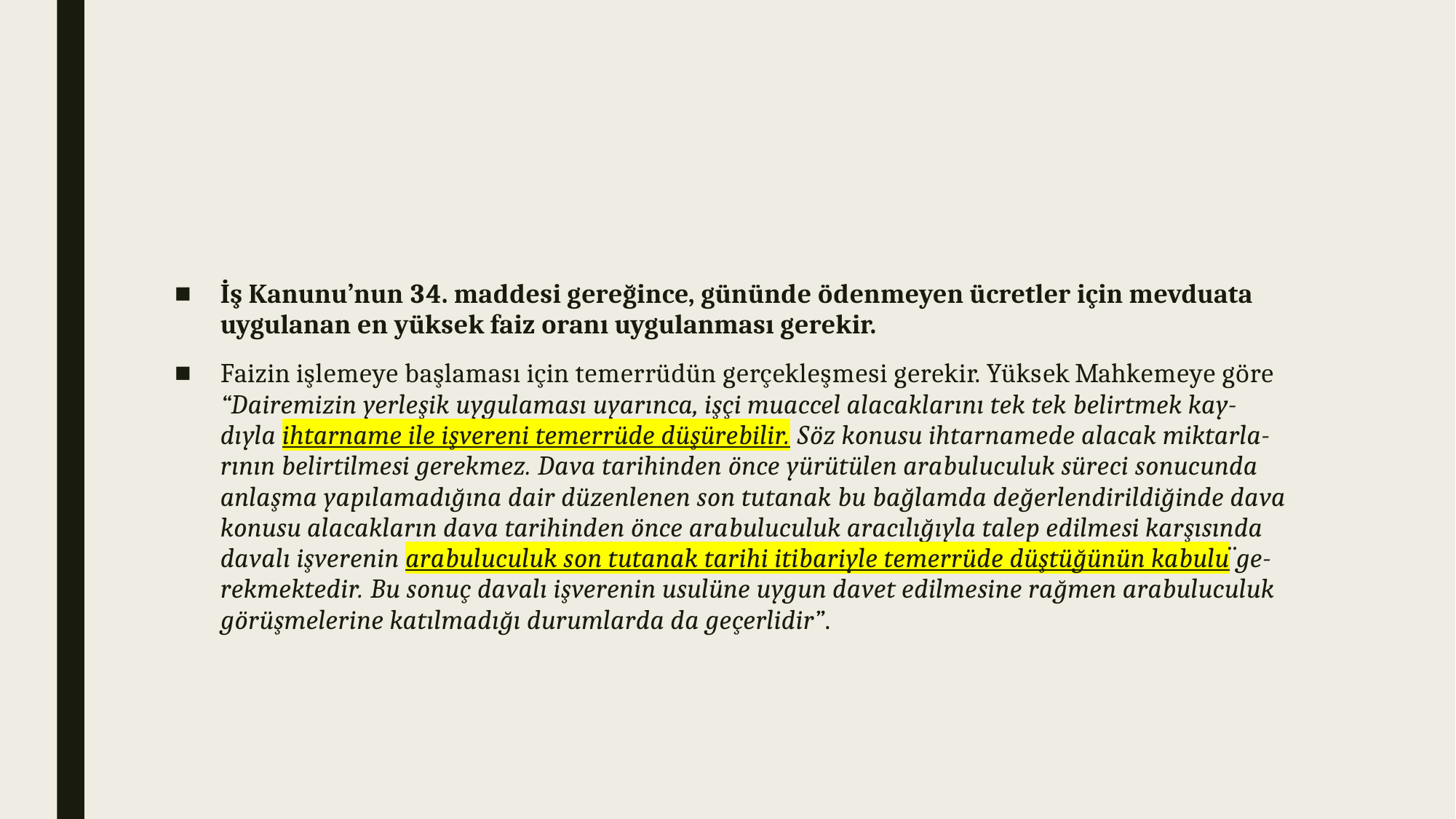

#
İş Kanunu’nun 34. maddesi gereğince, gününde ödenmeyen ücretler için mevduata uygulanan en yüksek faiz oranı uygulanması gerekir.
Faizin işlemeye başlaması için temerrüdün gerçekleşmesi gerekir. Yüksek Mahkemeye göre “Dairemizin yerleşik uygulaması uyarınca, işçi muaccel alacaklarını tek tek belirtmek kay- dıyla ihtarname ile işvereni temerrüde düşürebilir. Söz konusu ihtarnamede alacak miktarla- rının belirtilmesi gerekmez. Dava tarihinden önce yürütülen arabuluculuk süreci sonucunda anlaşma yapılamadığına dair düzenlenen son tutanak bu bağlamda değerlendirildiğinde dava konusu alacakların dava tarihinden önce arabuluculuk aracılığıyla talep edilmesi karşısında davalı işverenin arabuluculuk son tutanak tarihi itibariyle temerrüde düştüğünün kabulü ge- rekmektedir. Bu sonuç davalı işverenin usulüne uygun davet edilmesine rağmen arabuluculuk görüşmelerine katılmadığı durumlarda da geçerlidir”.